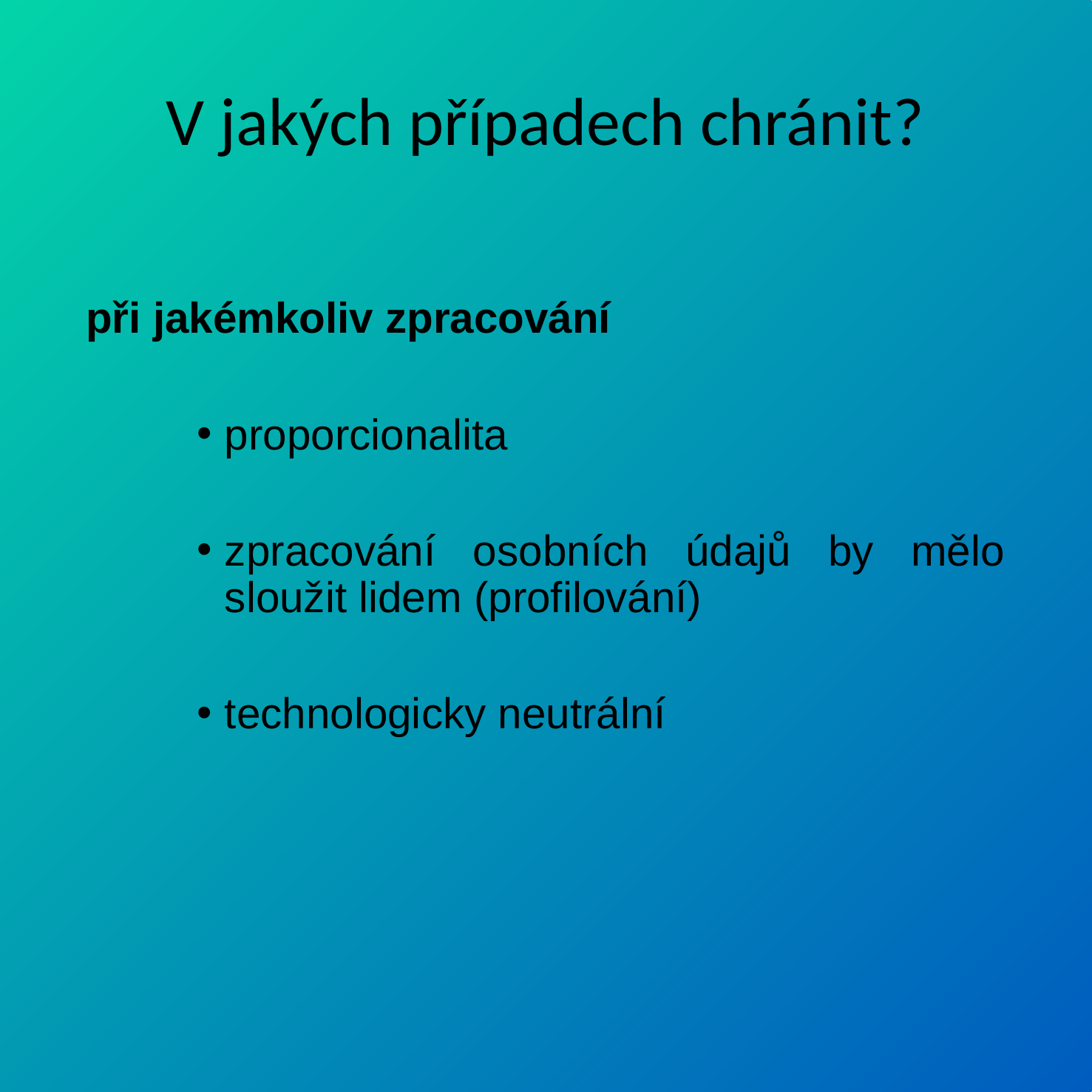

# V jakých případech chránit?
při jakémkoliv zpracování

proporcionalita

zpracování osobních údajů by mělo sloužit lidem (profilování)

technologicky neutrální